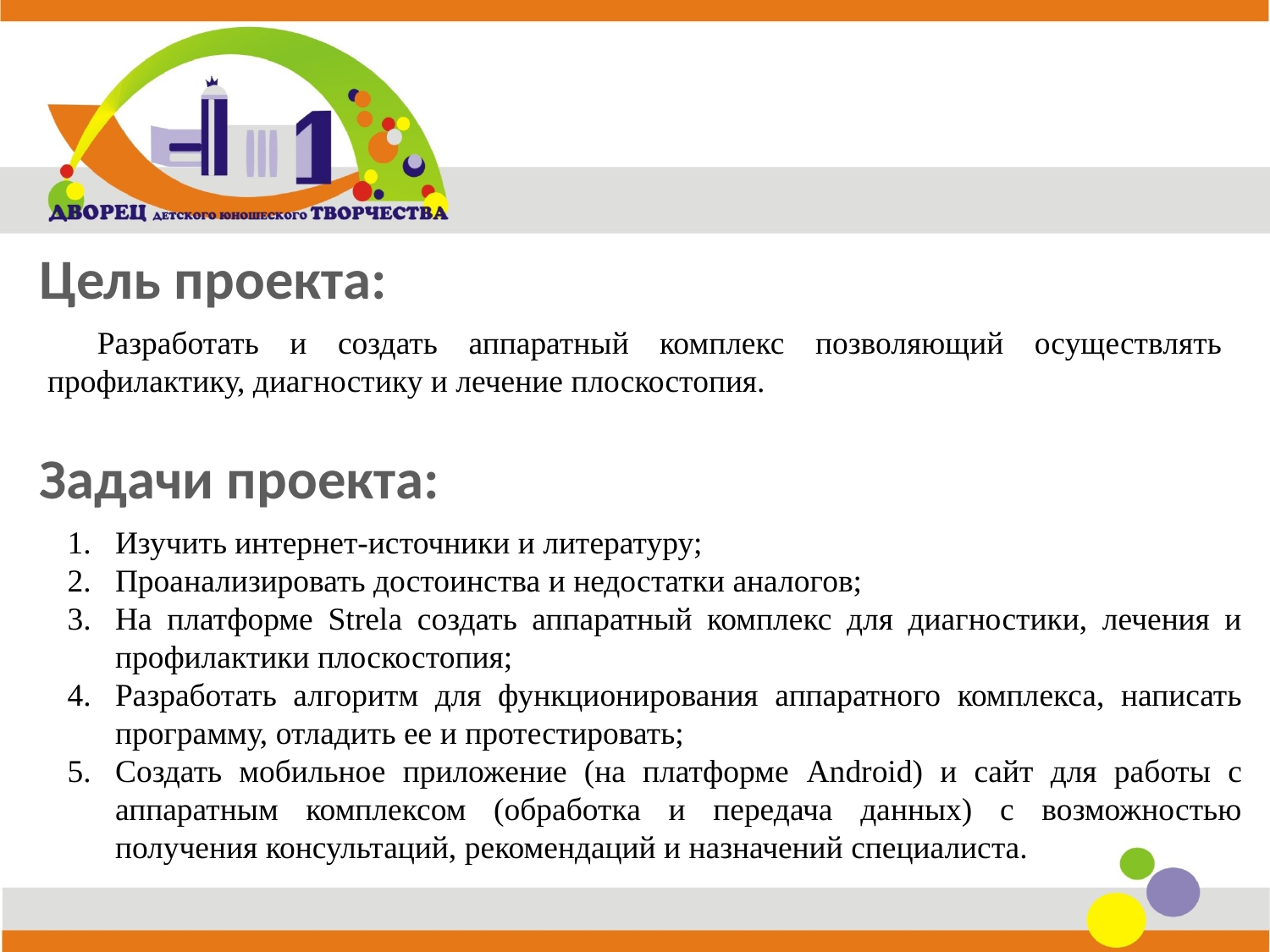

Цель проекта:
Разработать и создать аппаратный комплекс позволяющий осуществлять профилактику, диагностику и лечение плоскостопия.
Задачи проекта:
Изучить интернет-источники и литературу;
Проанализировать достоинства и недостатки аналогов;
На платформе Strela создать аппаратный комплекс для диагностики, лечения и профилактики плоскостопия;
Разработать алгоритм для функционирования аппаратного комплекса, написать программу, отладить ее и протестировать;
Создать мобильное приложение (на платформе Android) и сайт для работы с аппаратным комплексом (обработка и передача данных) с возможностью получения консультаций, рекомендаций и назначений специалиста.